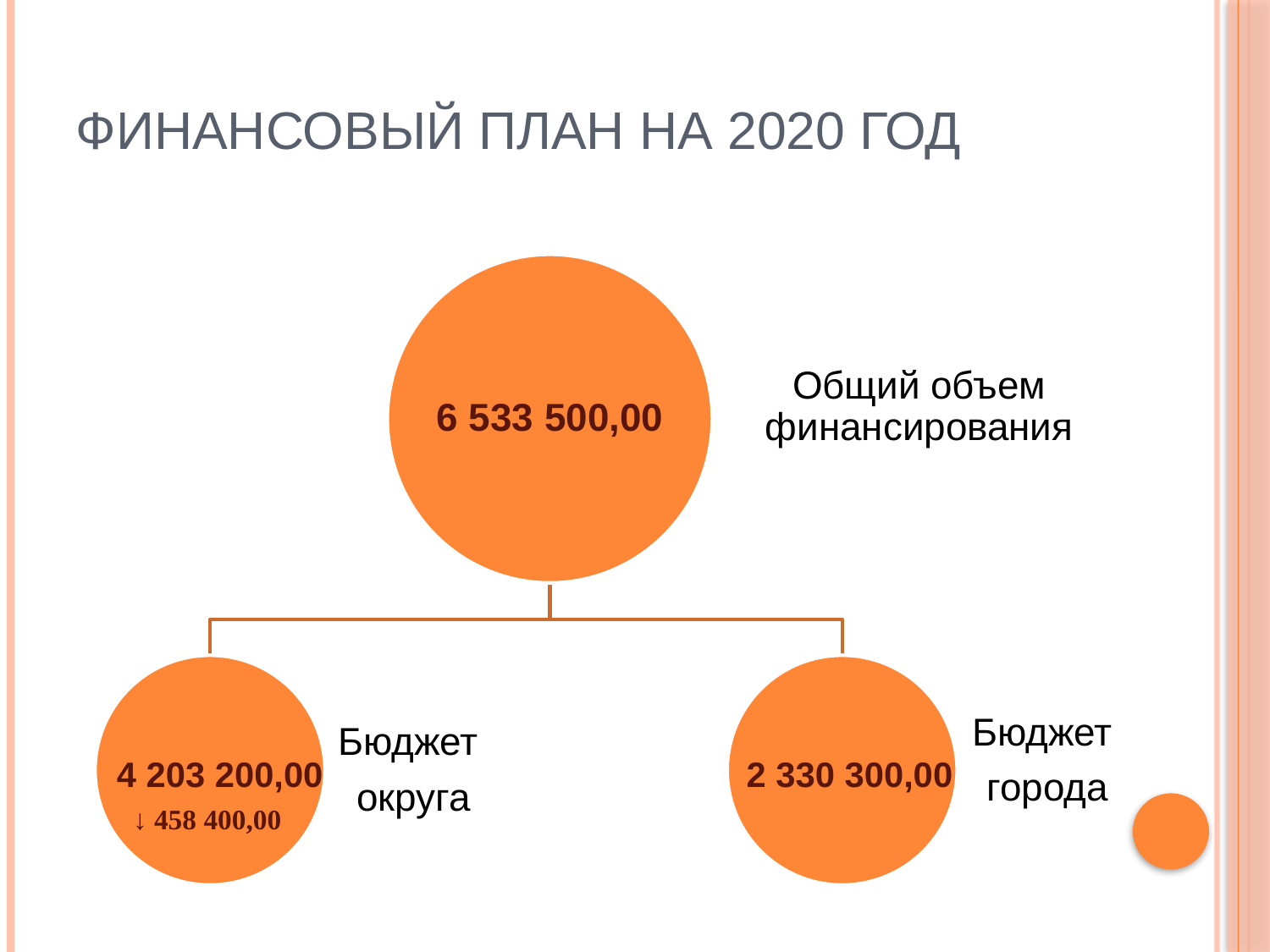

# Финансовый план на 2020 год
Общий объем финансирования
Бюджет
округа
Бюджет
города
6 533 500,00
4 203 200,00
    ↓ 458 400,00
2 330 300,00